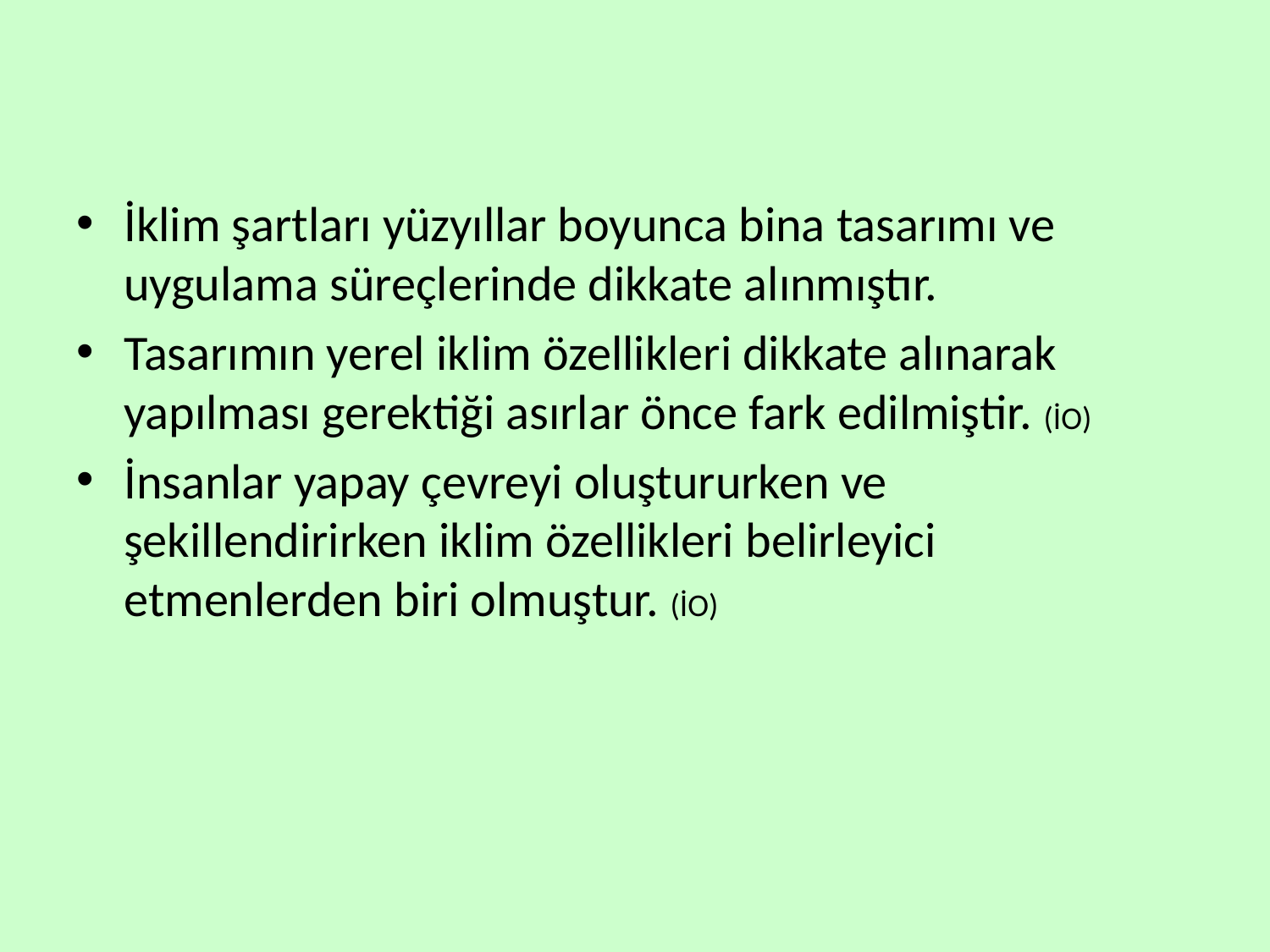

#
İklim şartları yüzyıllar boyunca bina tasarımı ve uygulama süreçlerinde dikkate alınmıştır.
Tasarımın yerel iklim özellikleri dikkate alınarak yapılması gerektiği asırlar önce fark edilmiştir. (İO)
İnsanlar yapay çevreyi oluştururken ve şekillendirirken iklim özellikleri belirleyici  etmenlerden biri olmuştur. (İO)